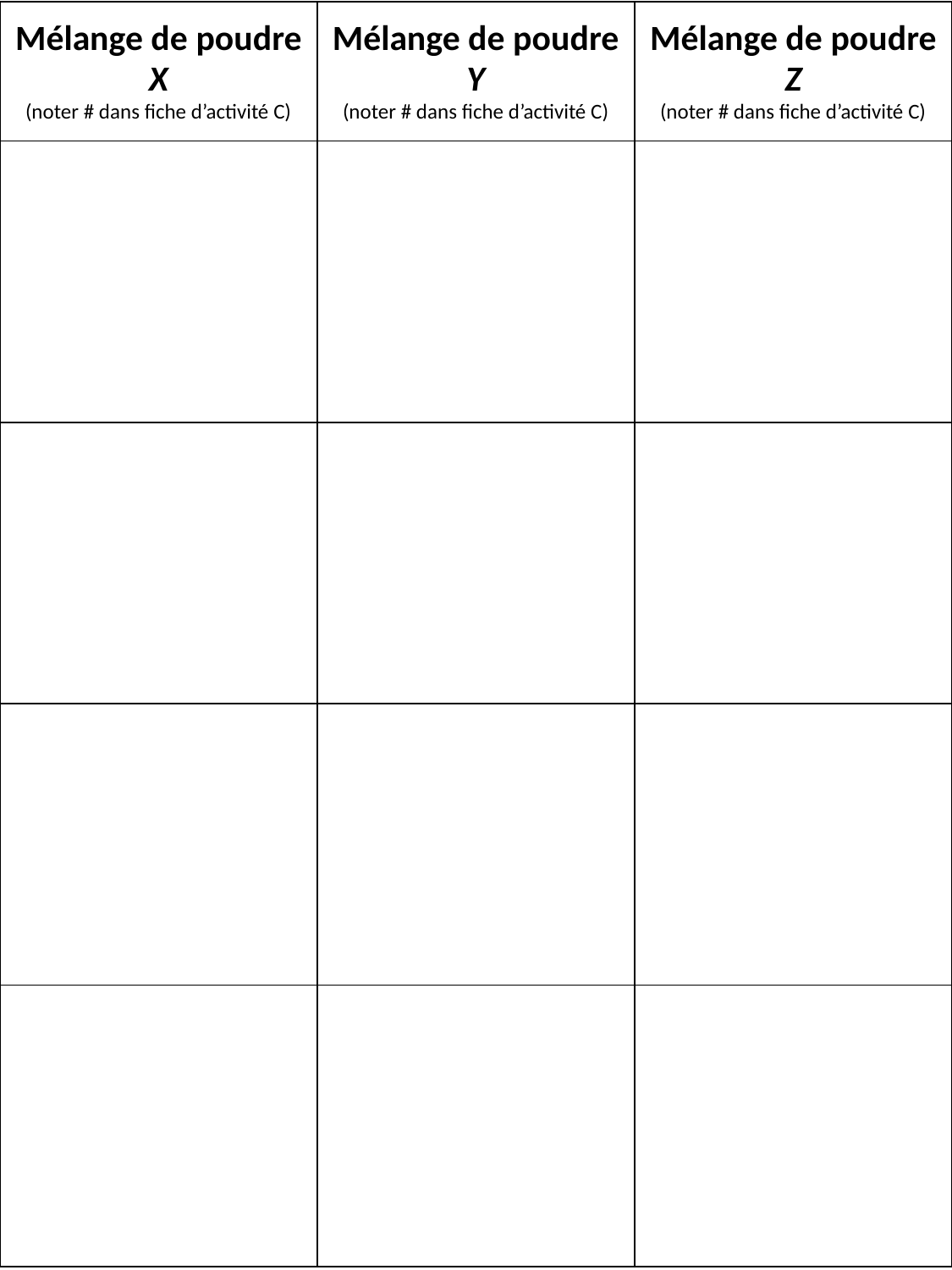

| Mélange de poudre X (noter # dans fiche d’activité C) | Mélange de poudre Y (noter # dans fiche d’activité C) | Mélange de poudre Z (noter # dans fiche d’activité C) |
| --- | --- | --- |
|  |  |  |
|  |  |  |
|  |  |  |
|  |  |  |